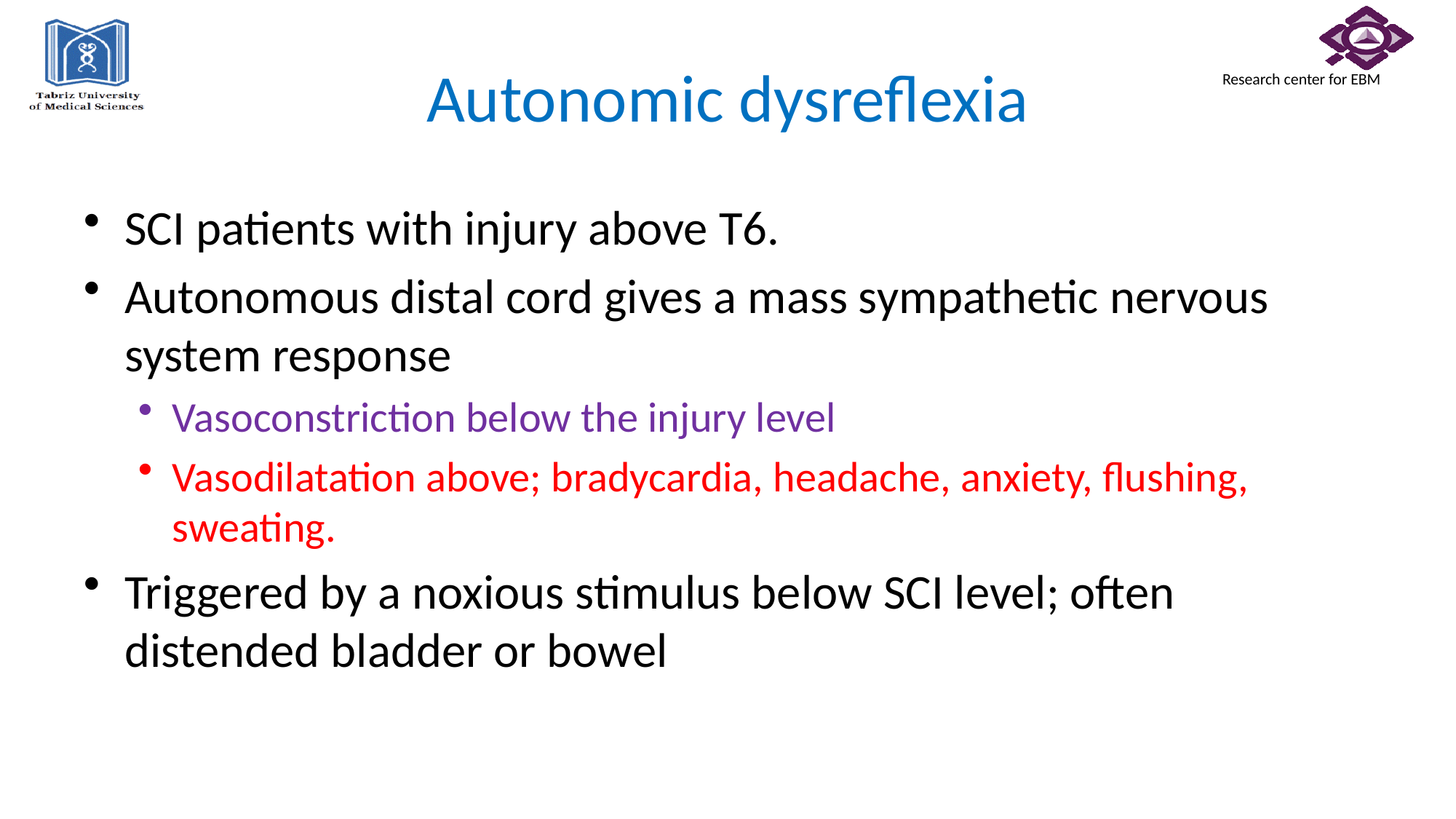

# Autonomic dysreflexia
SCI patients with injury above T6.
Autonomous distal cord gives a mass sympathetic nervous system response
Vasoconstriction below the injury level
Vasodilatation above; bradycardia, headache, anxiety, flushing, sweating.
Triggered by a noxious stimulus below SCI level; often distended bladder or bowel